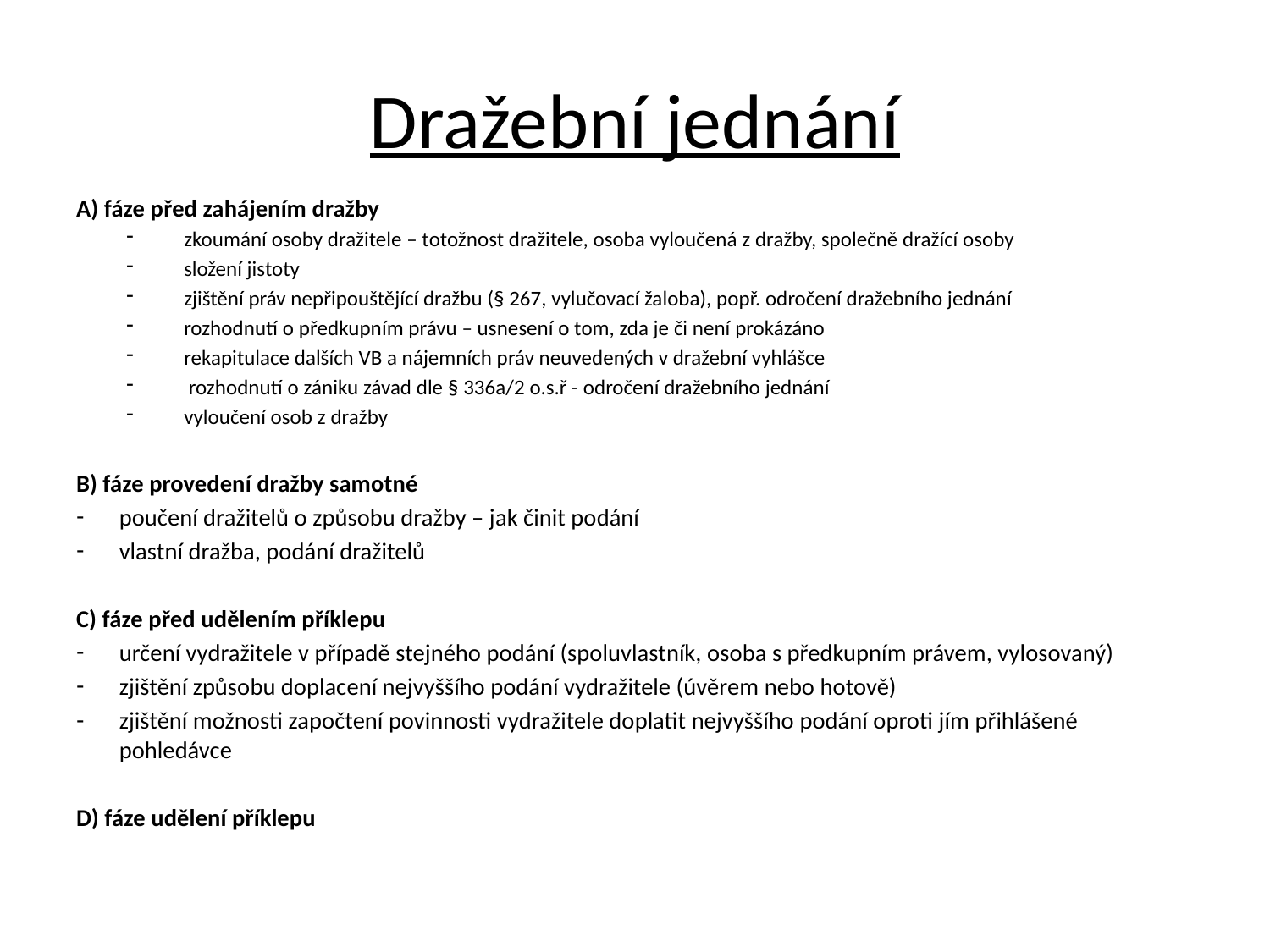

# Dražební jednání
A) fáze před zahájením dražby
zkoumání osoby dražitele – totožnost dražitele, osoba vyloučená z dražby, společně dražící osoby
složení jistoty
zjištění práv nepřipouštějící dražbu (§ 267, vylučovací žaloba), popř. odročení dražebního jednání
rozhodnutí o předkupním právu – usnesení o tom, zda je či není prokázáno
rekapitulace dalších VB a nájemních práv neuvedených v dražební vyhlášce
 rozhodnutí o zániku závad dle § 336a/2 o.s.ř - odročení dražebního jednání
vyloučení osob z dražby

B) fáze provedení dražby samotné
poučení dražitelů o způsobu dražby – jak činit podání
vlastní dražba, podání dražitelů

C) fáze před udělením příklepu
určení vydražitele v případě stejného podání (spoluvlastník, osoba s předkupním právem, vylosovaný)
zjištění způsobu doplacení nejvyššího podání vydražitele (úvěrem nebo hotově)
zjištění možnosti započtení povinnosti vydražitele doplatit nejvyššího podání oproti jím přihlášené pohledávce

D) fáze udělení příklepu